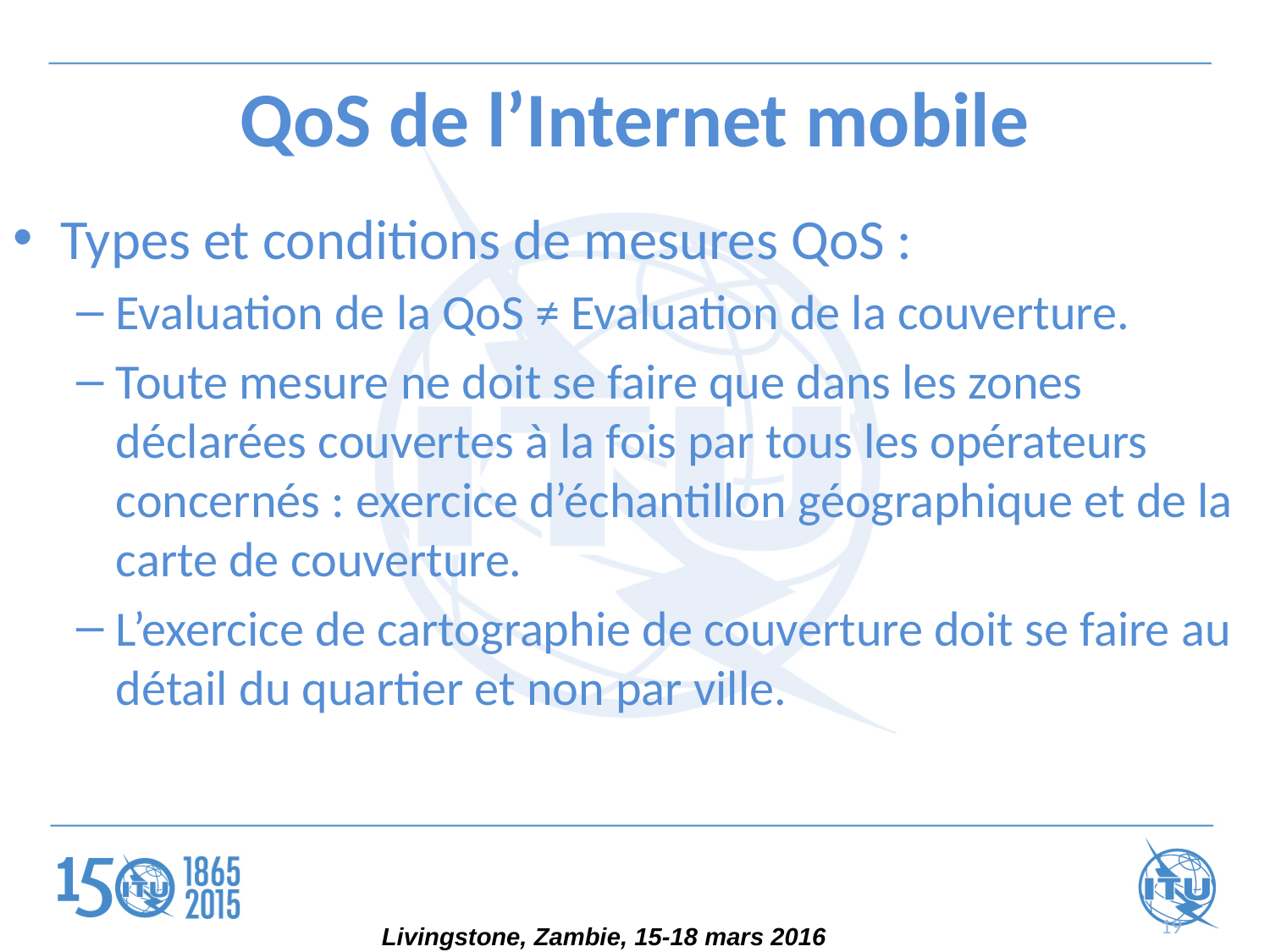

# QoS de l’Internet mobile
Types et conditions de mesures QoS :
Evaluation de la QoS ≠ Evaluation de la couverture.
Toute mesure ne doit se faire que dans les zones déclarées couvertes à la fois par tous les opérateurs concernés : exercice d’échantillon géographique et de la carte de couverture.
L’exercice de cartographie de couverture doit se faire au détail du quartier et non par ville.
19
Livingstone, Zambie, 15-18 mars 2016